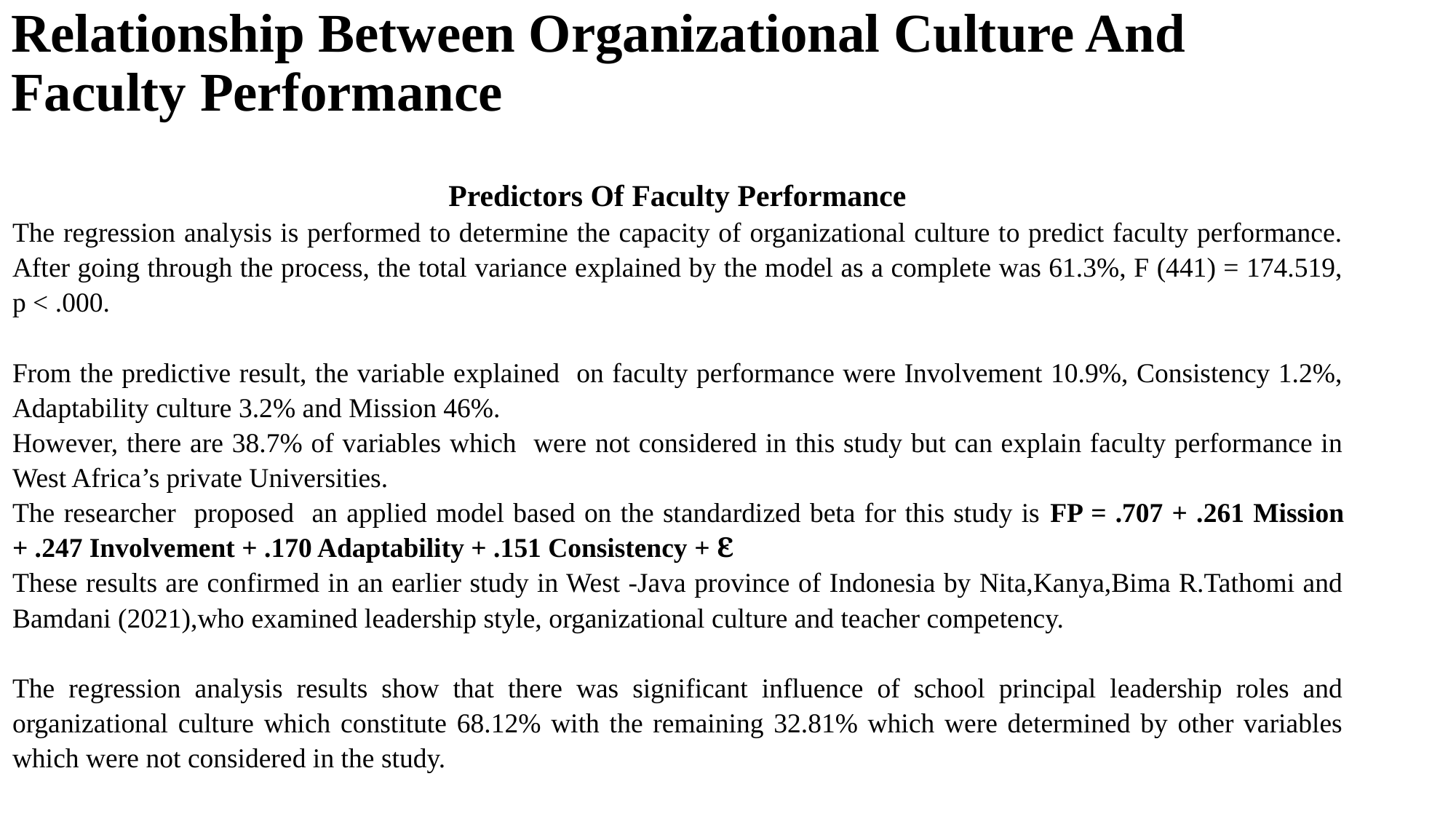

# Relationship Between Organizational Culture And Faculty Performance
Predictors Of Faculty Performance
The regression analysis is performed to determine the capacity of organizational culture to predict faculty performance. After going through the process, the total variance explained by the model as a complete was 61.3%, F (441) = 174.519, p < .000.

From the predictive result, the variable explained  on faculty performance were Involvement 10.9%, Consistency 1.2%, Adaptability culture 3.2% and Mission 46%.
However, there are 38.7% of variables which  were not considered in this study but can explain faculty performance in West Africa’s private Universities.
The researcher  proposed  an applied model based on the standardized beta for this study is FP = .707 + .261 Mission + .247 Involvement + .170 Adaptability + .151 Consistency + Ꜫ
These results are confirmed in an earlier study in West -Java province of Indonesia by Nita,Kanya,Bima R.Tathomi and Bamdani (2021),who examined leadership style, organizational culture and teacher competency.

The regression analysis results show that there was significant influence of school principal leadership roles and organizational culture which constitute 68.12% with the remaining 32.81% which were determined by other variables which were not considered in the study.